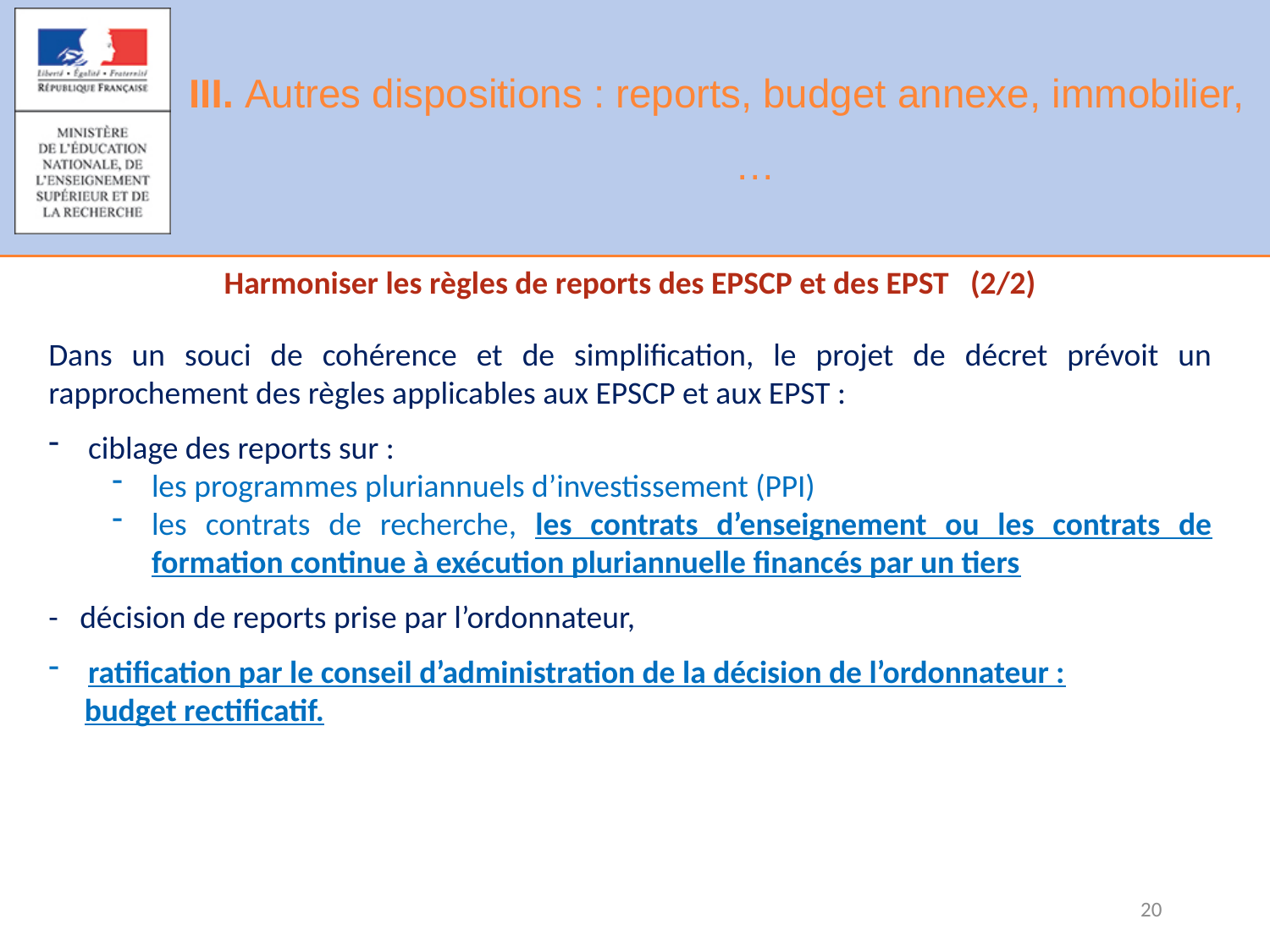

# III. Autres dispositions : reports, budget annexe, immobilier, …
Harmoniser les règles de reports des EPSCP et des EPST   (2/2)

Dans un souci de cohérence et de simplification, le projet de décret prévoit un rapprochement des règles applicables aux EPSCP et aux EPST :

ciblage des reports sur :
les programmes pluriannuels d’investissement (PPI)
les contrats de recherche, les contrats d’enseignement ou les contrats de formation continue à exécution pluriannuelle financés par un tiers

-   décision de reports prise par l’ordonnateur,

ratification par le conseil d’administration de la décision de l’ordonnateur :
     budget rectificatif.
20